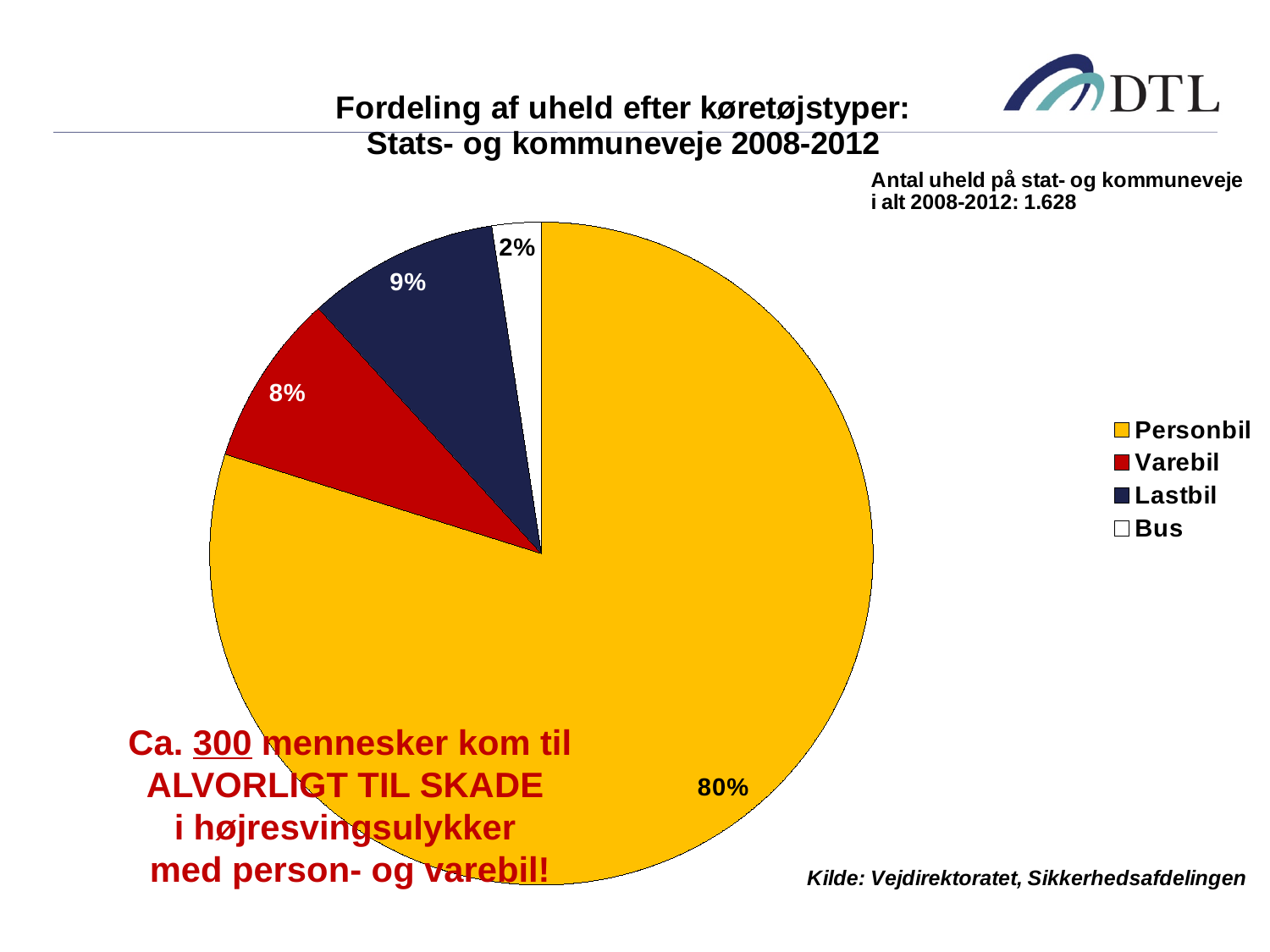

### Chart: Fordeling af uheld efter køretøjstyper:
Stats- og kommuneveje 2008-2012

| Category |  |
|---|---|
| Personbil | 1300.0 |
| Varebil | 137.0 |
| Lastbil | 152.0 |
| Bus | 39.0 |
Ca. 300 mennesker kom til ALVORLIGT TIL SKADE
i højresvingsulykker
med person- og varebil!